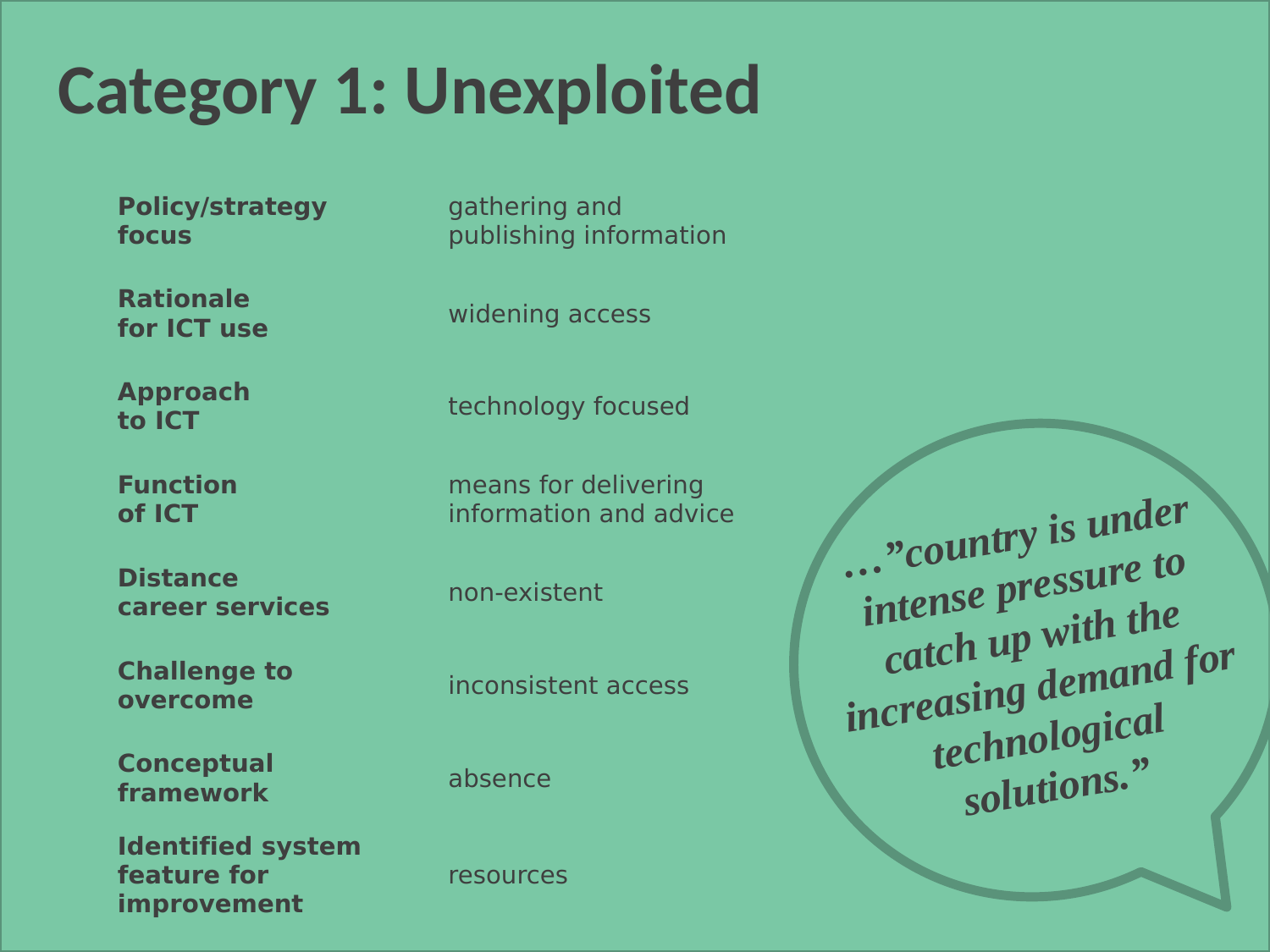

Category 1: Unexploited

| Policy/strategy focus | gathering and publishing information |
| --- | --- |
| Rationale for ICT use | widening access |
| Approach to ICT | technology focused |
| Function of ICT | means for delivering information and advice |
| Distance career services | non-existent |
| Challenge to overcome | inconsistent access |
| Conceptual framework | absence |
| Identified system feature for improvement | resources |

…”country is under intense pressure to catch up with the increasing demand for technological solutions.”